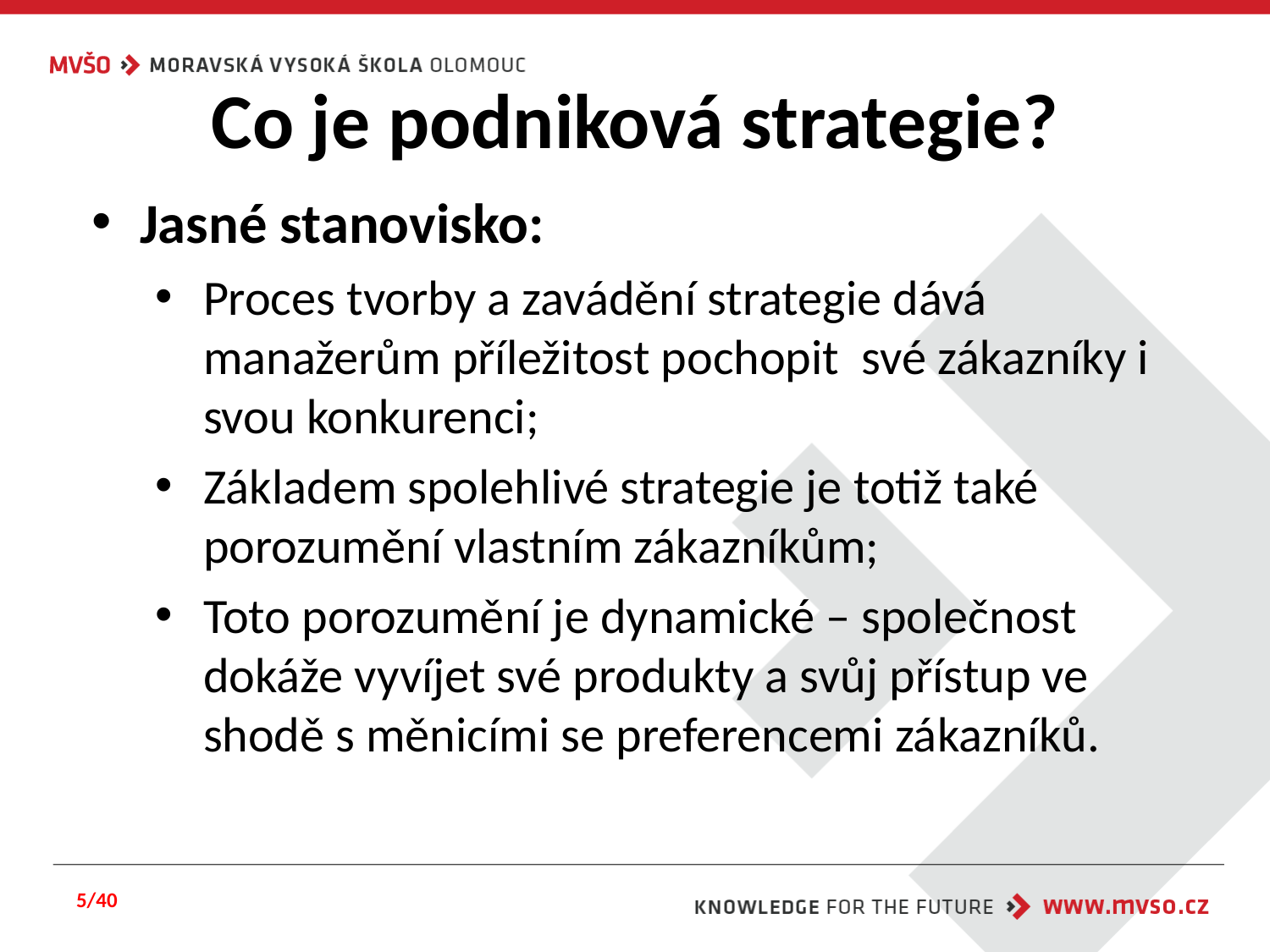

# Co je podniková strategie?
Jasné stanovisko:
Proces tvorby a zavádění strategie dává manažerům příležitost pochopit  své zákazníky i svou konkurenci;
Základem spolehlivé strategie je totiž také porozumění vlastním zákazníkům;
Toto porozumění je dynamické – společnost dokáže vyvíjet své produkty a svůj přístup ve shodě s měnicími se preferencemi zákazníků.
5/40